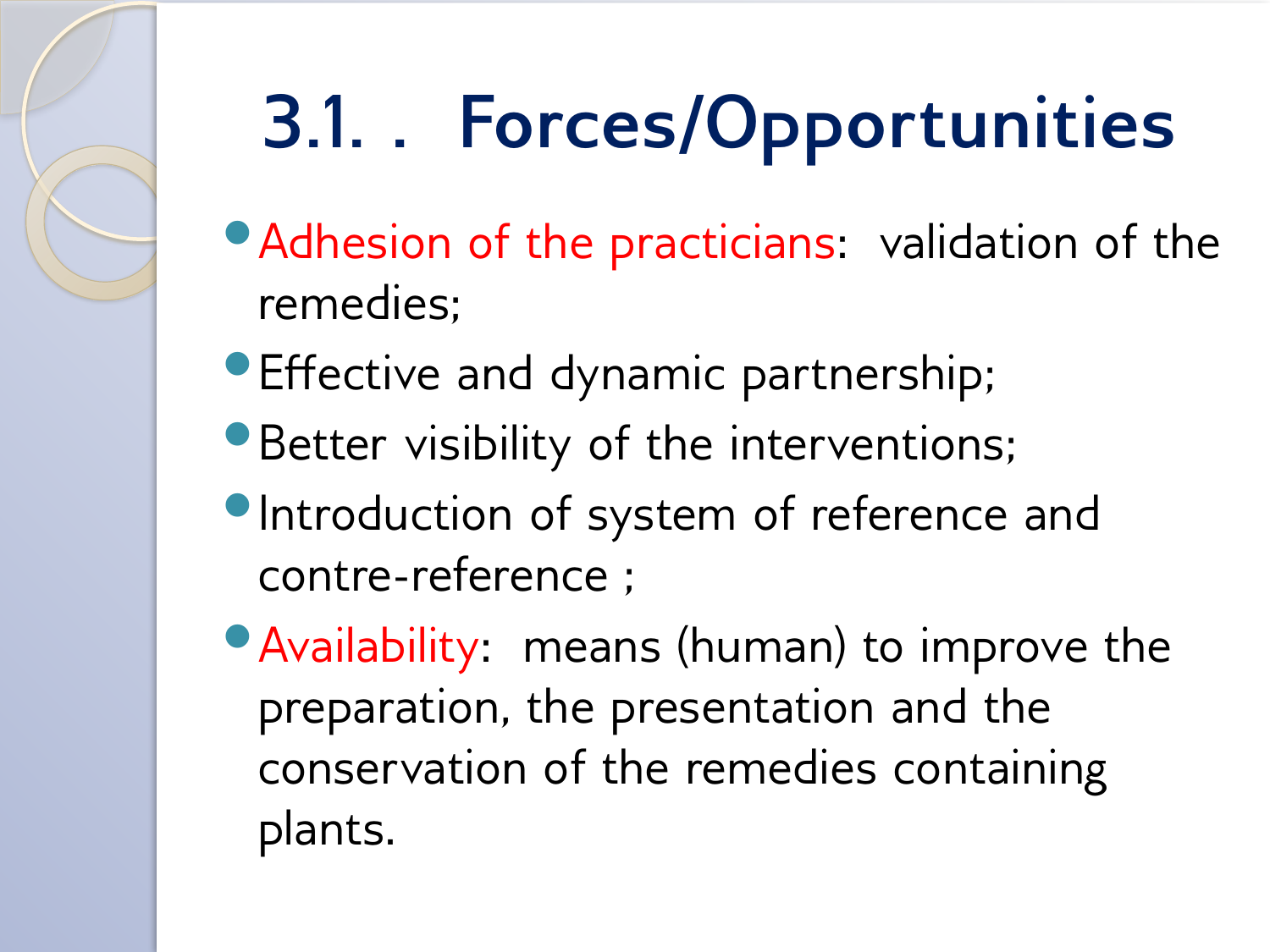

# 3.1. .  Forces/Opportunities
Adhesion of the practicians:  validation of the remedies;
Effective and dynamic partnership;
Better visibility of the interventions;
Introduction of system of reference and contre-reference ;
Availability:  means (human) to improve the preparation, the presentation and the conservation of the remedies containing plants.